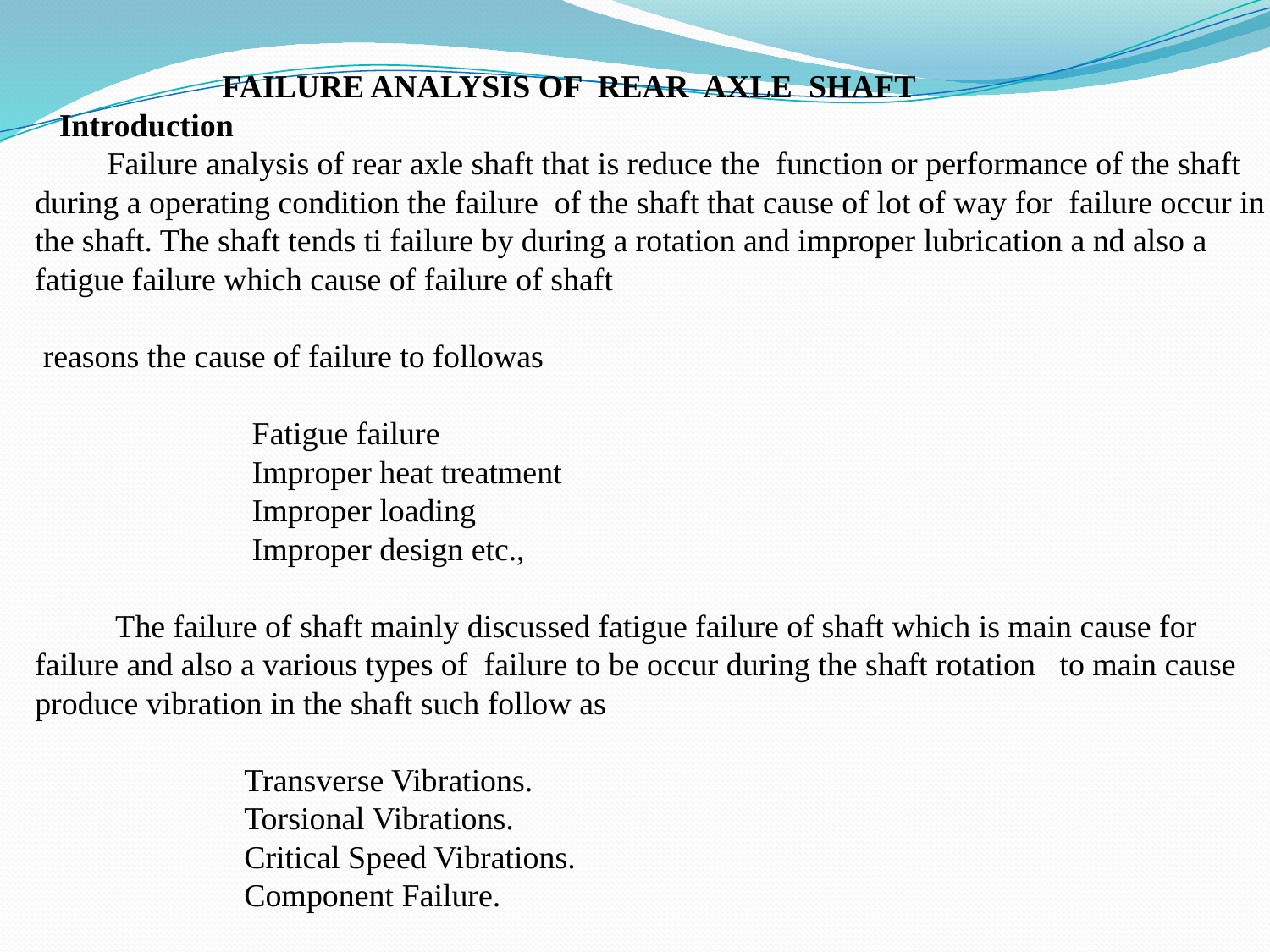

# FAILURE ANALYSIS OF  REAR  AXLE  SHAFT Introduction Failure analysis of rear axle shaft that is reduce the  function or performance of the shaft during a operating condition the failure  of the shaft that cause of lot of way for  failure occur in the shaft. The shaft tends ti failure by during a rotation and improper lubrication a nd also a fatigue failure which cause of failure of shaft reasons the cause of failure to followas Fatigue failure Improper heat treatment Improper loading Improper design etc., The failure of shaft mainly discussed fatigue failure of shaft which is main cause for failure and also a various types of  failure to be occur during the shaft rotation   to main cause produce vibration in the shaft such follow as Transverse Vibrations. Torsional Vibrations. Critical Speed Vibrations. Component Failure.